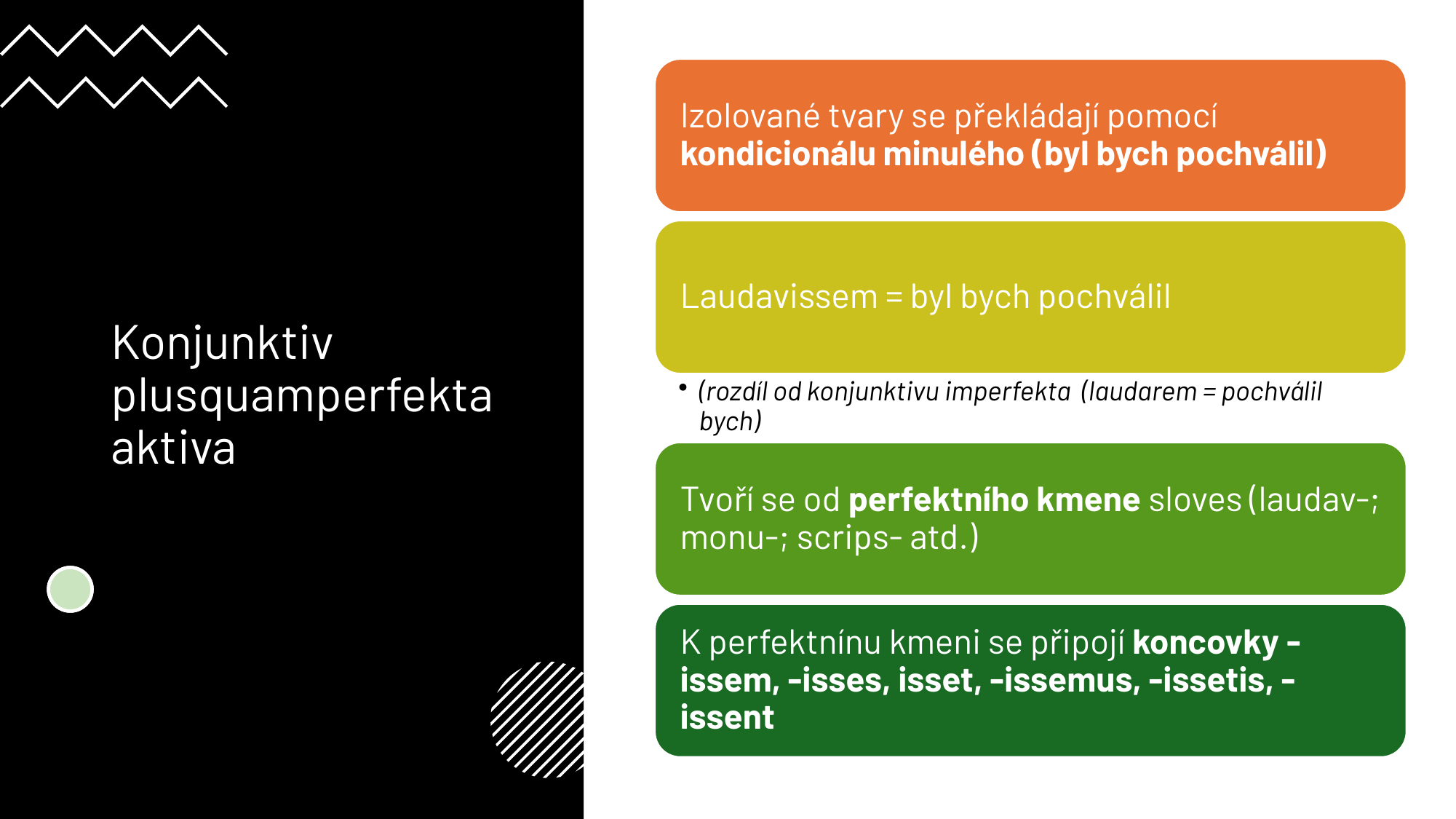

Izolované tvary se překládají pomocí kondicionálu minulého (byl bych pochválil)
Laudavissem = byl bych pochválil
(rozdíl od konjunktivu imperfekta  (laudarem = pochválil bych)
Tvoří se od perfektního kmene sloves (laudav-; monu-; scrips- atd.)
K perfektnínu kmeni se připojí koncovky -issem, -isses, isset, -issemus, -issetis, -issent
# Konjunktiv plusquamperfekta aktiva